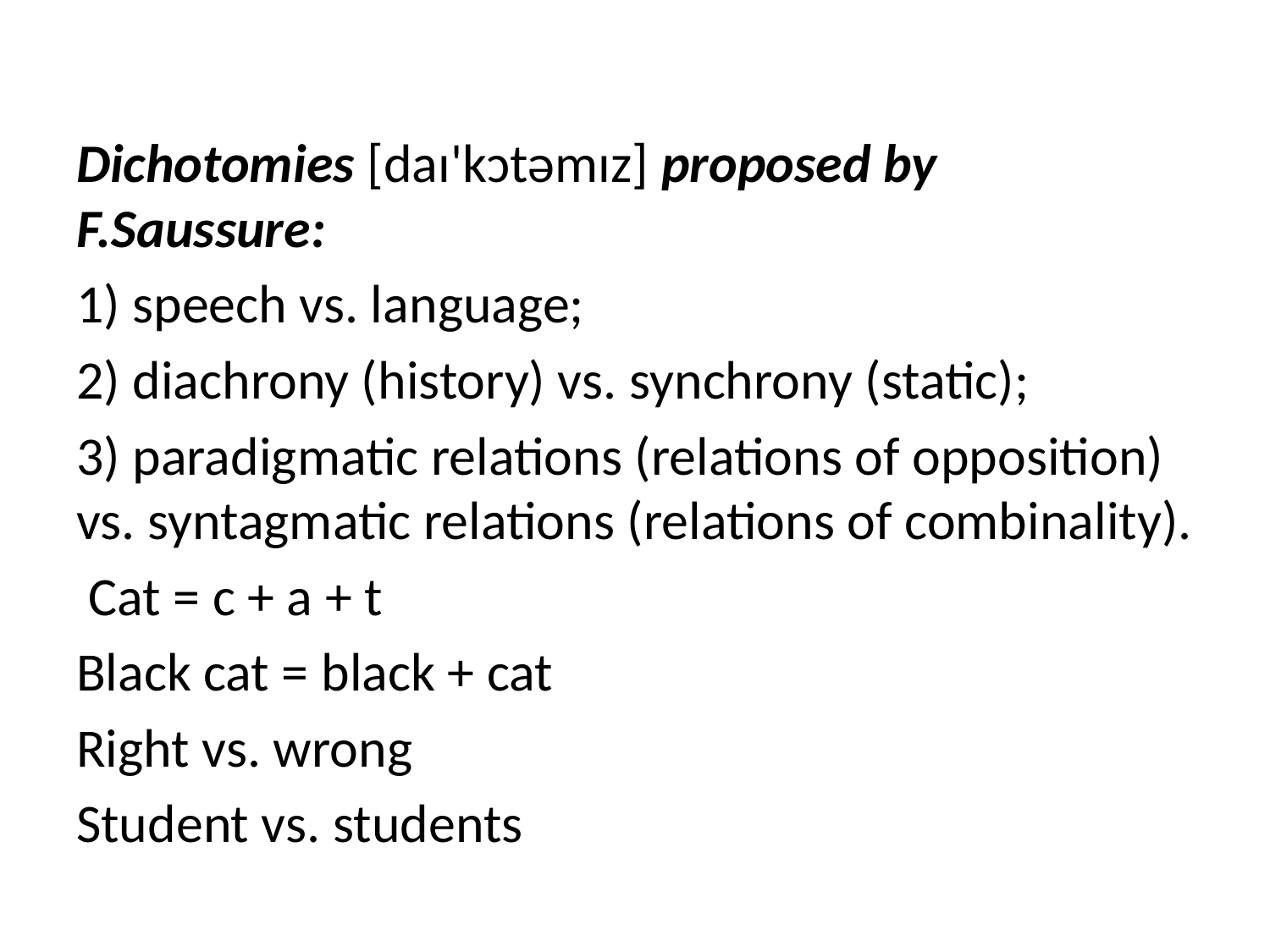

Dichotomies [daɪ'kɔtəmɪz] proposed by F.Saussure:
1) speech vs. language;
2) diachrony (history) vs. synchrony (static);
3) paradigmatic relations (relations of opposition) vs. syntagmatic relations (relations of combinality).
 Cat = c + a + t
Black cat = black + cat
Right vs. wrong
Student vs. students